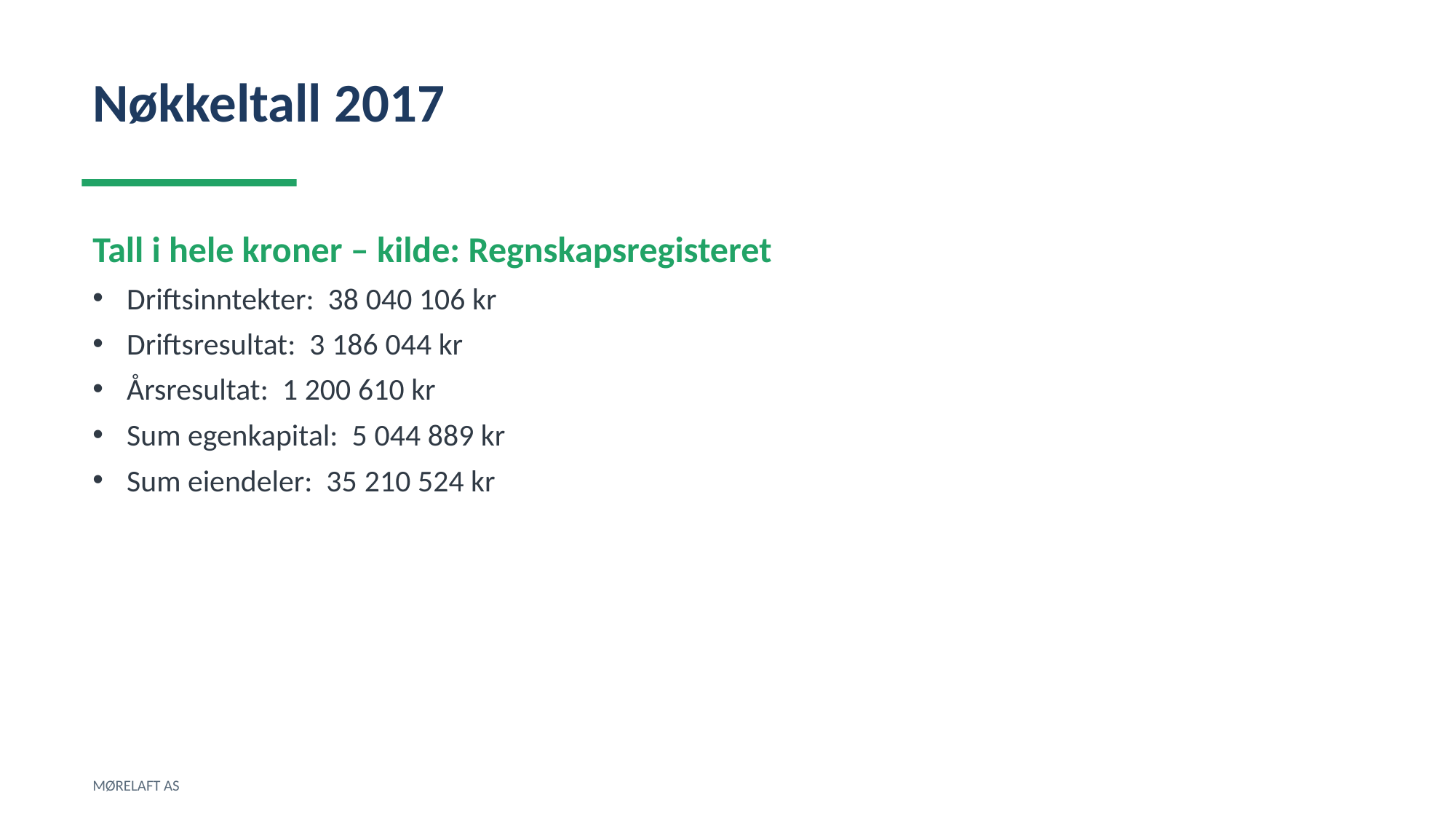

Nøkkeltall 2017

Tall i hele kroner – kilde: Regnskapsregisteret
Driftsinntekter:  38 040 106 kr
Driftsresultat:  3 186 044 kr
Årsresultat:  1 200 610 kr
Sum egenkapital:  5 044 889 kr
Sum eiendeler:  35 210 524 kr
MØRELAFT AS